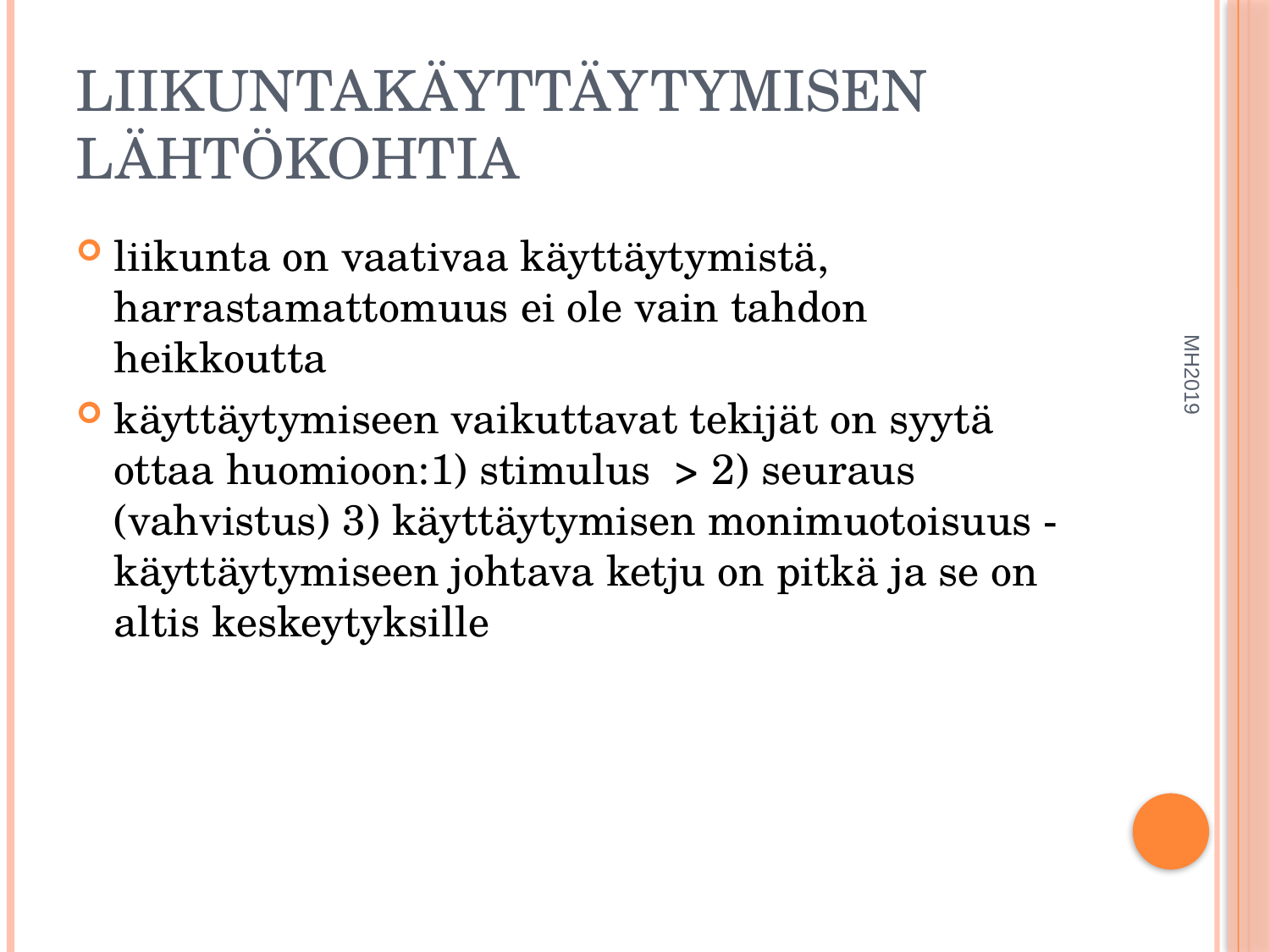

# Liikuntakäyttäytymisen lähtökohtia
liikunta on vaativaa käyttäytymistä, harrastamattomuus ei ole vain tahdon heikkoutta
käyttäytymiseen vaikuttavat tekijät on syytä ottaa huomioon:1) stimulus  > 2) seuraus (vahvistus) 3) käyttäytymisen monimuotoisuus - käyttäytymiseen johtava ketju on pitkä ja se on altis keskeytyksille
MH2019